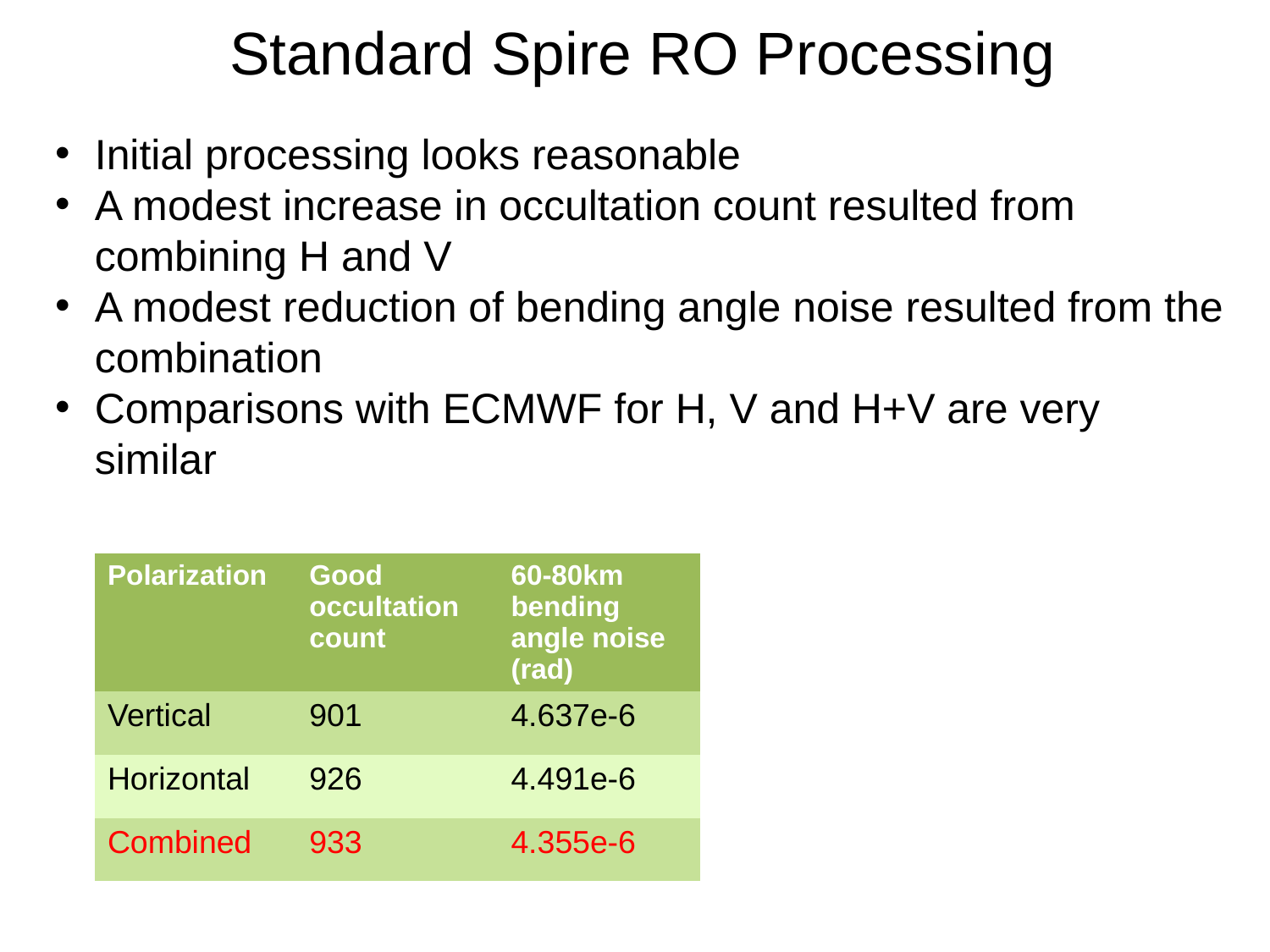

# Standard Spire RO Processing
Initial processing looks reasonable
A modest increase in occultation count resulted from combining H and V
A modest reduction of bending angle noise resulted from the combination
Comparisons with ECMWF for H, V and H+V are very similar
| Polarization | Good occultation count | 60-80km bending angle noise (rad) |
| --- | --- | --- |
| Vertical | 901 | 4.637e-6 |
| Horizontal | 926 | 4.491e-6 |
| Combined | 933 | 4.355e-6 |